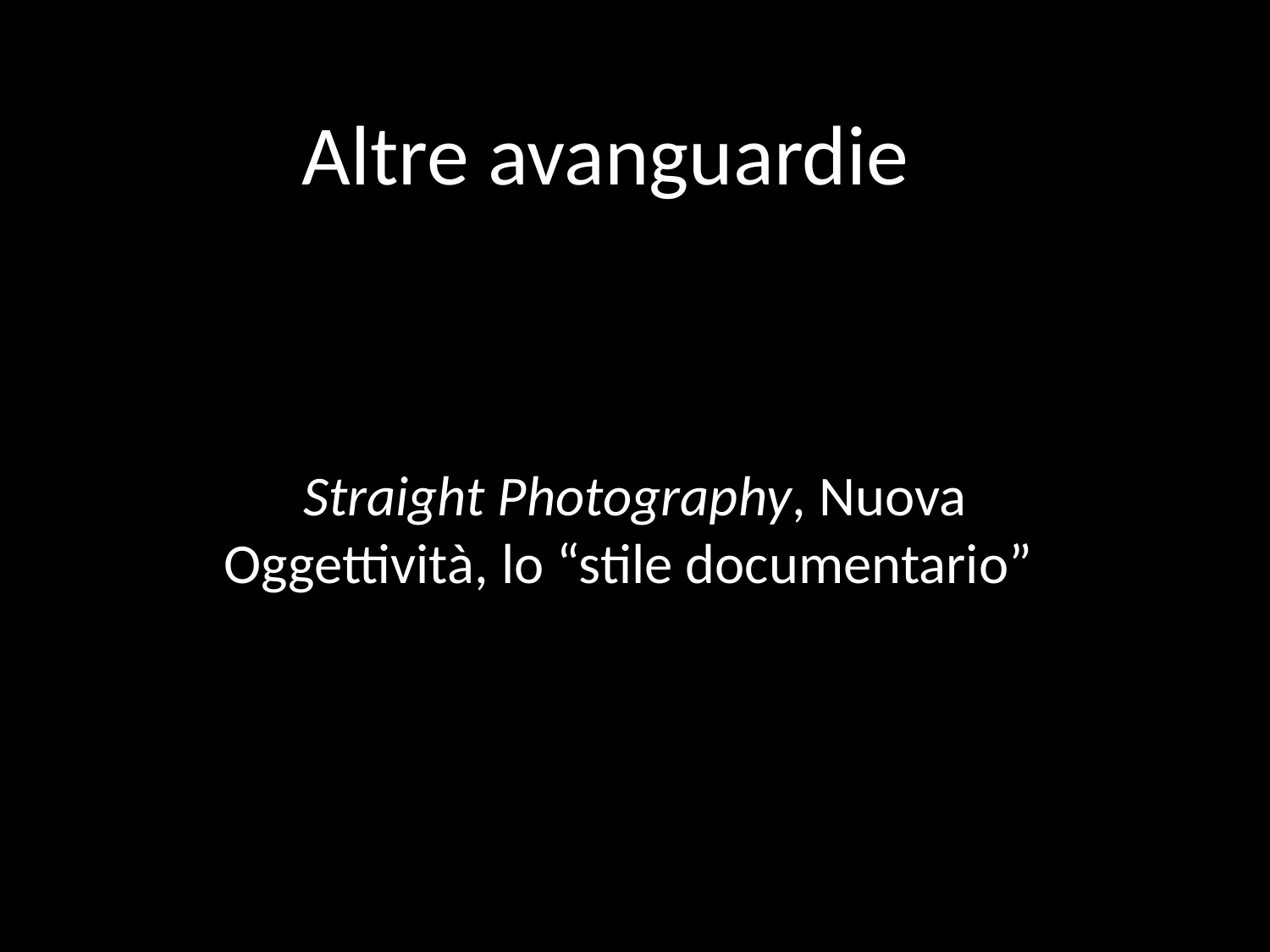

# Altre avanguardie
Straight Photography, Nuova Oggettività, lo “stile documentario”